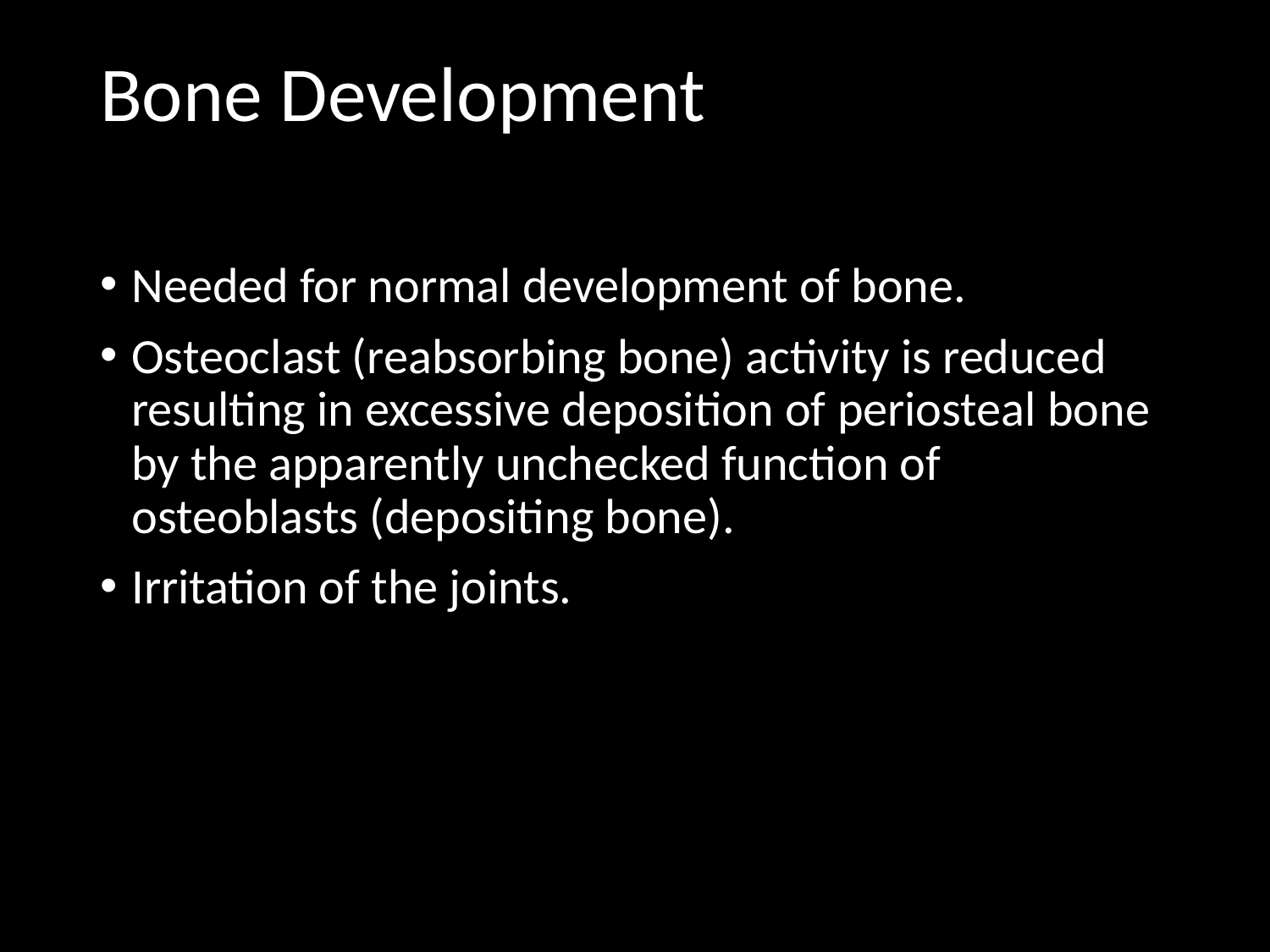

# Bone Development
Needed for normal development of bone.
Osteoclast (reabsorbing bone) activity is reduced resulting in excessive deposition of periosteal bone by the apparently unchecked function of osteoblasts (depositing bone).
Irritation of the joints.